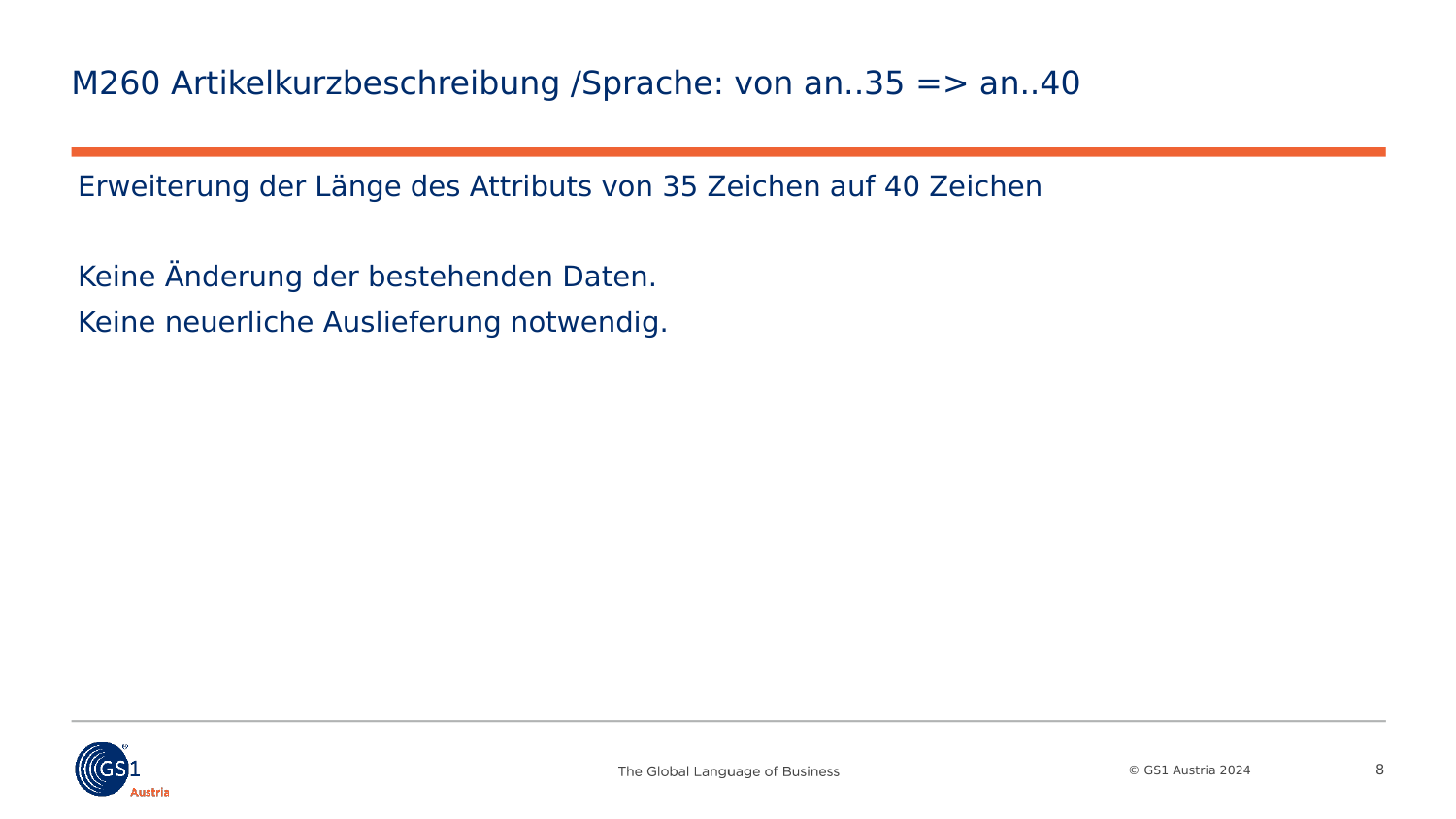

# M260 Artikelkurzbeschreibung /Sprache: von an..35 => an..40
Erweiterung der Länge des Attributs von 35 Zeichen auf 40 Zeichen

Keine Änderung der bestehenden Daten.
Keine neuerliche Auslieferung notwendig.

8